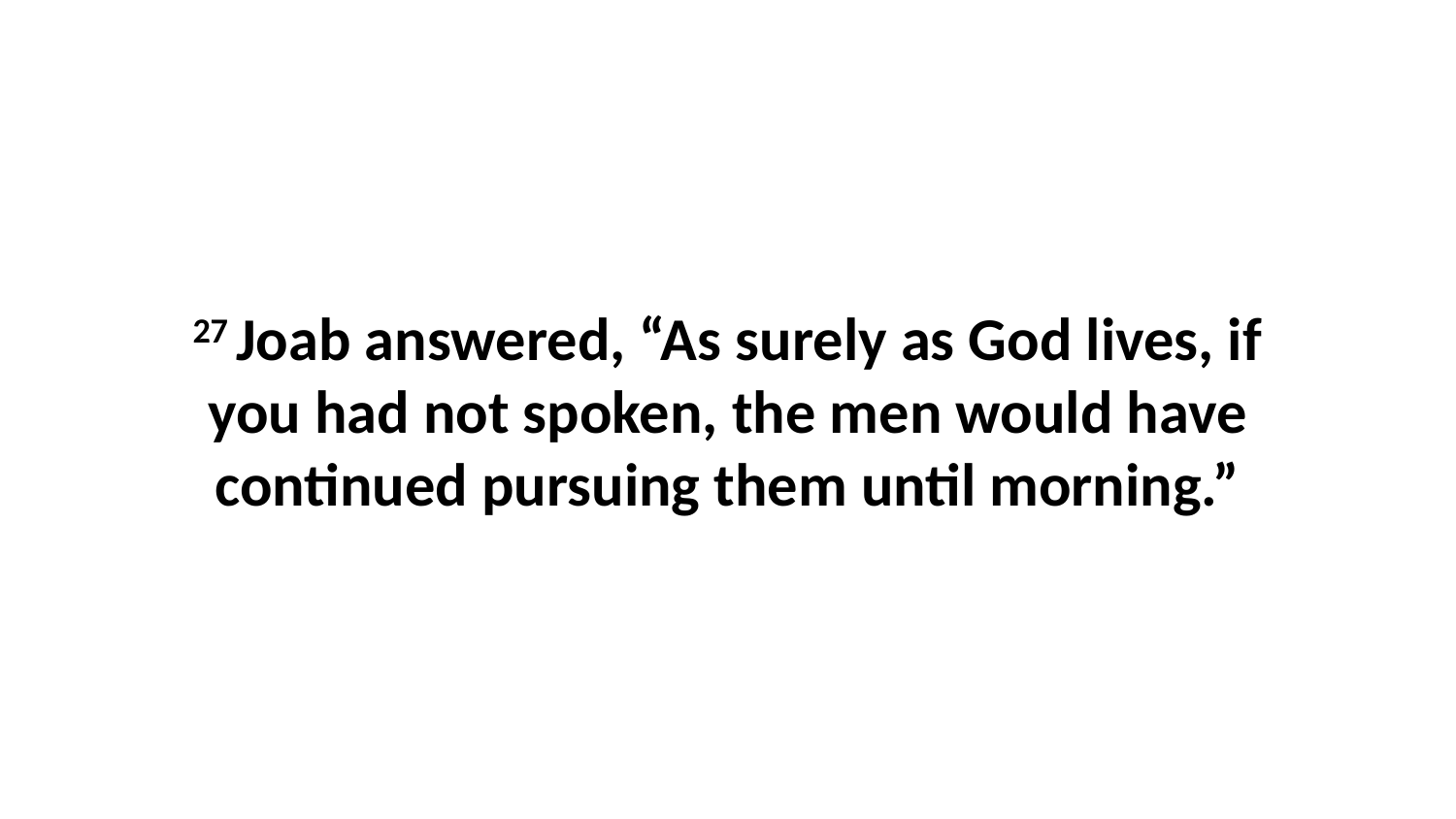

27 Joab answered, “As surely as God lives, if you had not spoken, the men would have continued pursuing them until morning.”